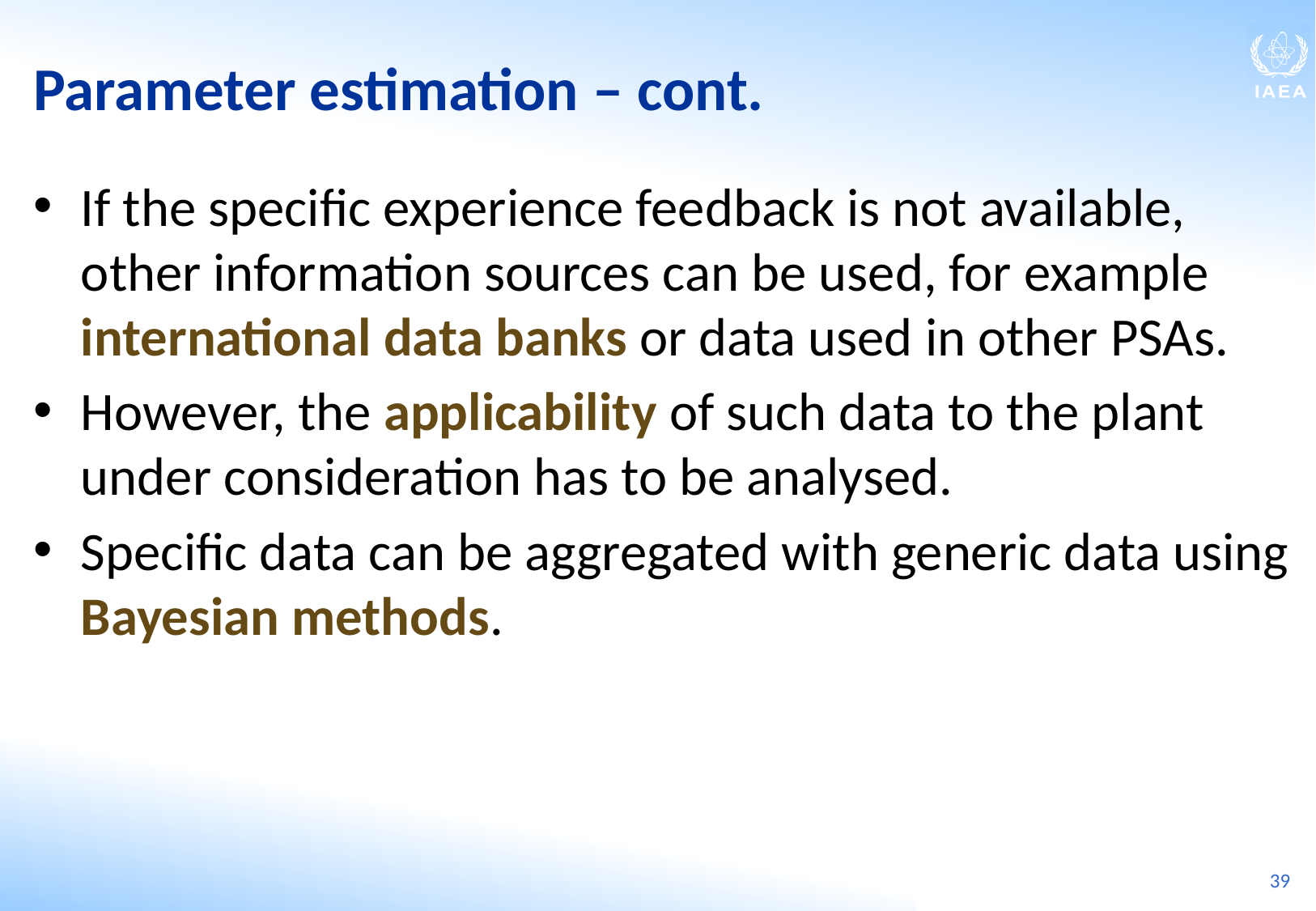

# Parameter estimation ‒ cont.
If the specific experience feedback is not available, other information sources can be used, for example international data banks or data used in other PSAs.
However, the applicability of such data to the plant under consideration has to be analysed.
Specific data can be aggregated with generic data using Bayesian methods.

39